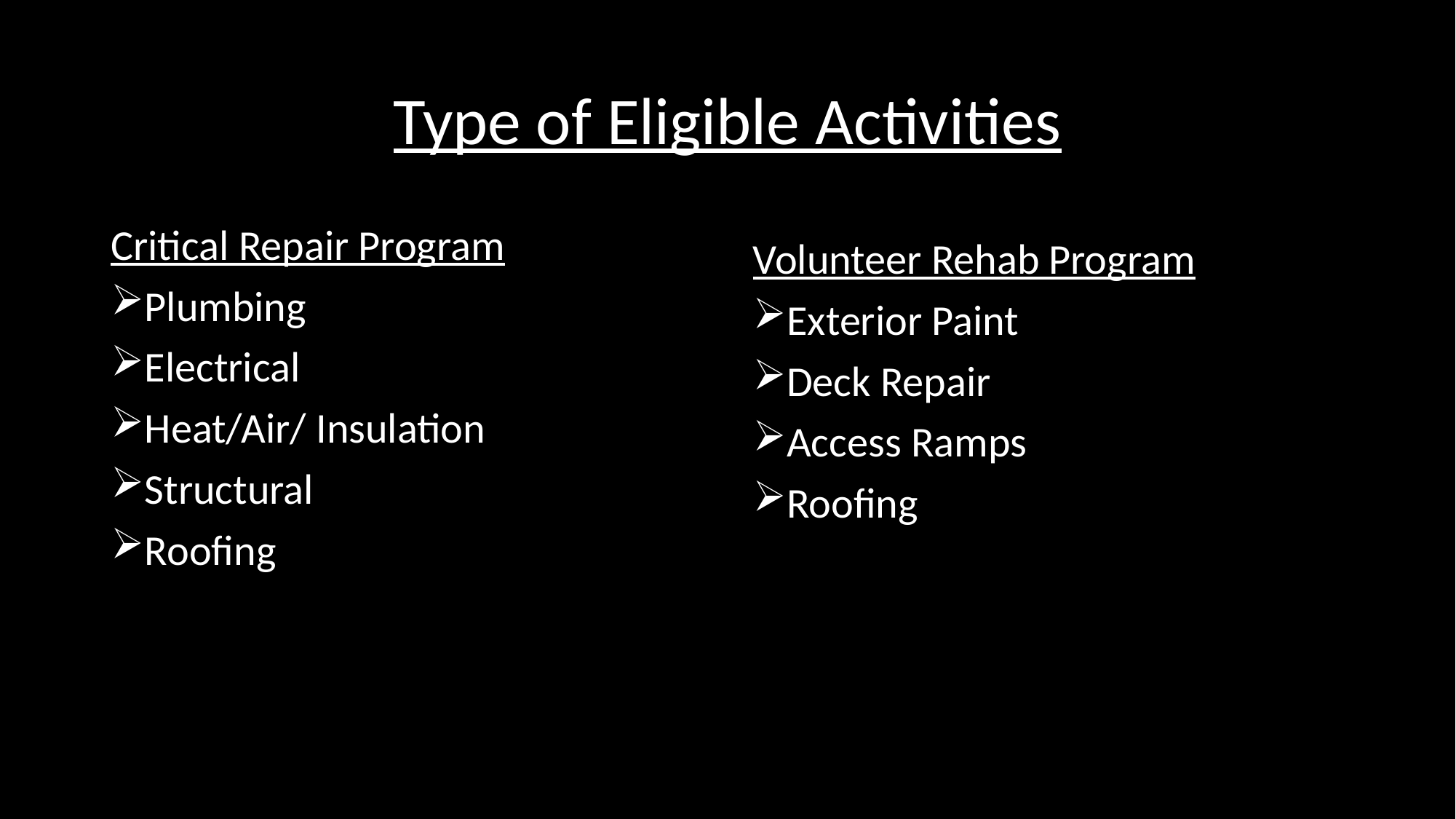

# Type of Eligible Activities
Critical Repair Program
Plumbing
Electrical
Heat/Air/ Insulation
Structural
Roofing

Volunteer Rehab Program
Exterior Paint
Deck Repair
Access Ramps
Roofing